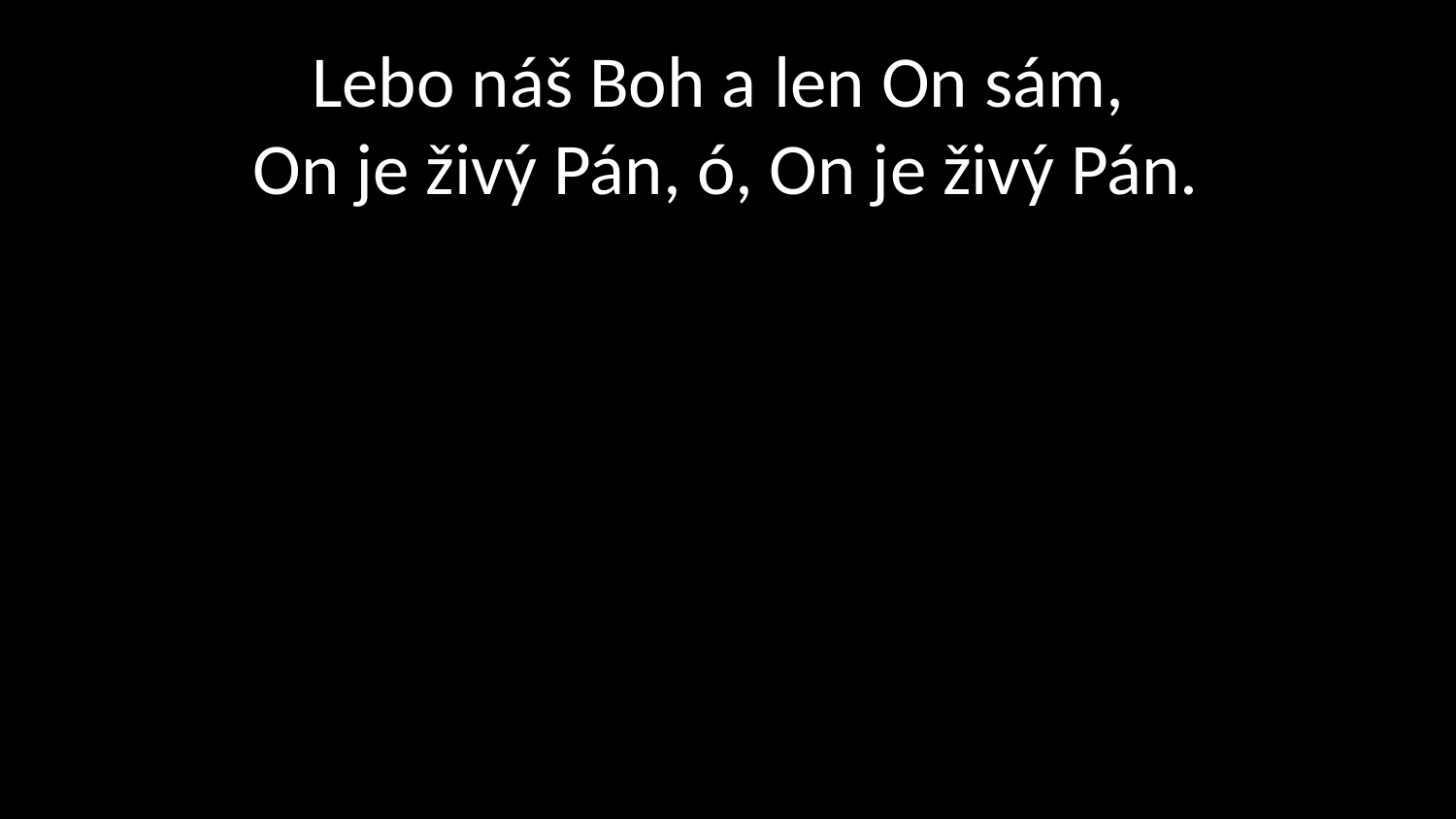

# Lebo náš Boh a len On sám, On je živý Pán, ó, On je živý Pán.